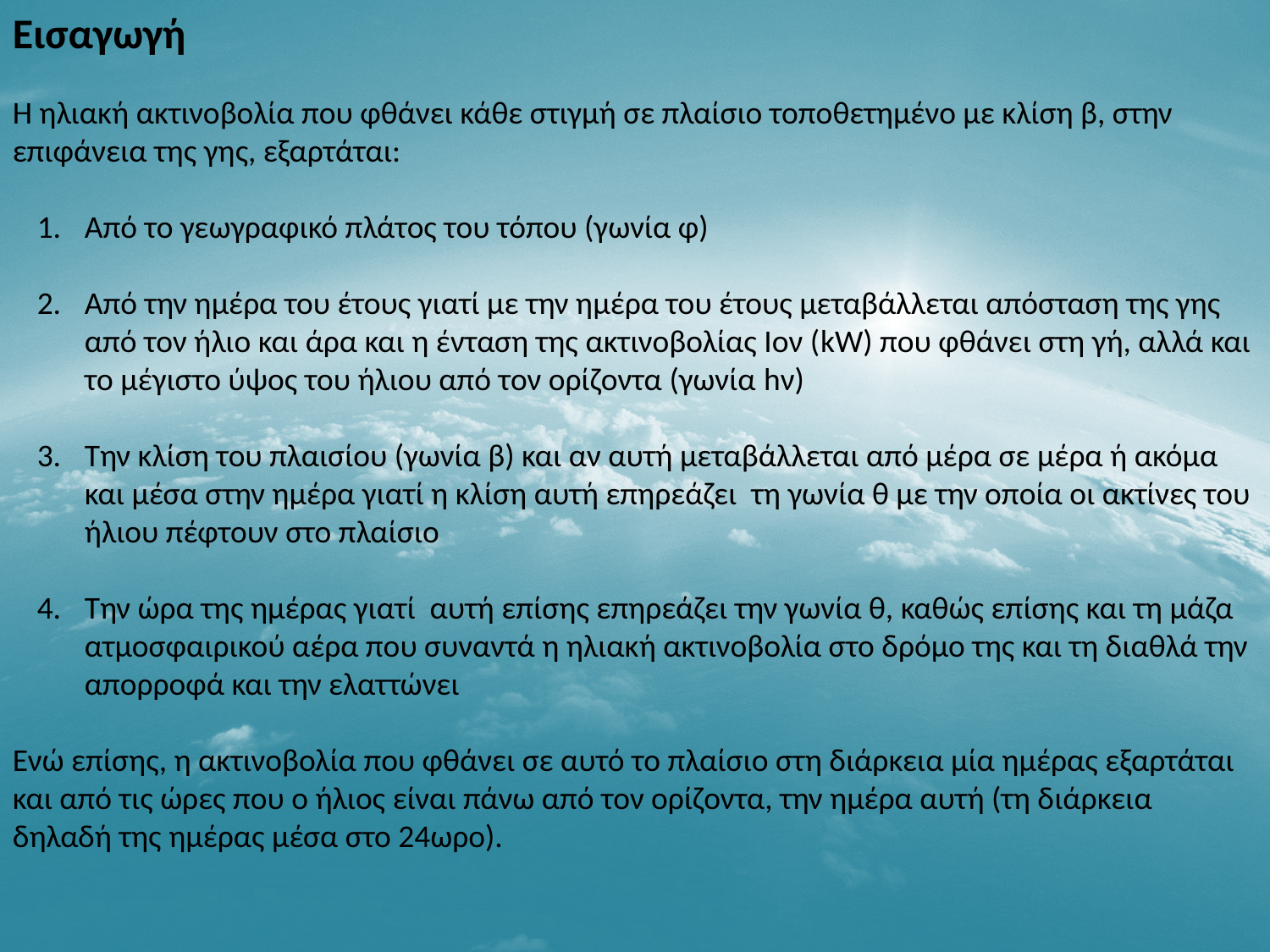

Εισαγωγή
Η ηλιακή ακτινοβολία που φθάνει κάθε στιγμή σε πλαίσιο τοποθετημένο με κλίση β, στην επιφάνεια της γης, εξαρτάται:

Από το γεωγραφικό πλάτος του τόπου (γωνία φ)

Από την ημέρα του έτους γιατί με την ημέρα του έτους μεταβάλλεται απόσταση της γης από τον ήλιο και άρα και η ένταση της ακτινοβολίας Ιον (kW) που φθάνει στη γή, αλλά και το μέγιστο ύψος του ήλιου από τον ορίζοντα (γωνία hν)

Την κλίση του πλαισίου (γωνία β) και αν αυτή μεταβάλλεται από μέρα σε μέρα ή ακόμα και μέσα στην ημέρα γιατί η κλίση αυτή επηρεάζει  τη γωνία θ με την οποία οι ακτίνες του ήλιου πέφτουν στο πλαίσιο

Την ώρα της ημέρας γιατί  αυτή επίσης επηρεάζει την γωνία θ, καθώς επίσης και τη μάζα ατμοσφαιρικού αέρα που συναντά η ηλιακή ακτινοβολία στο δρόμο της και τη διαθλά την απορροφά και την ελαττώνει

Ενώ επίσης, η ακτινοβολία που φθάνει σε αυτό το πλαίσιο στη διάρκεια μία ημέρας εξαρτάται και από τις ώρες που ο ήλιος είναι πάνω από τον ορίζοντα, την ημέρα αυτή (τη διάρκεια δηλαδή της ημέρας μέσα στο 24ωρο).